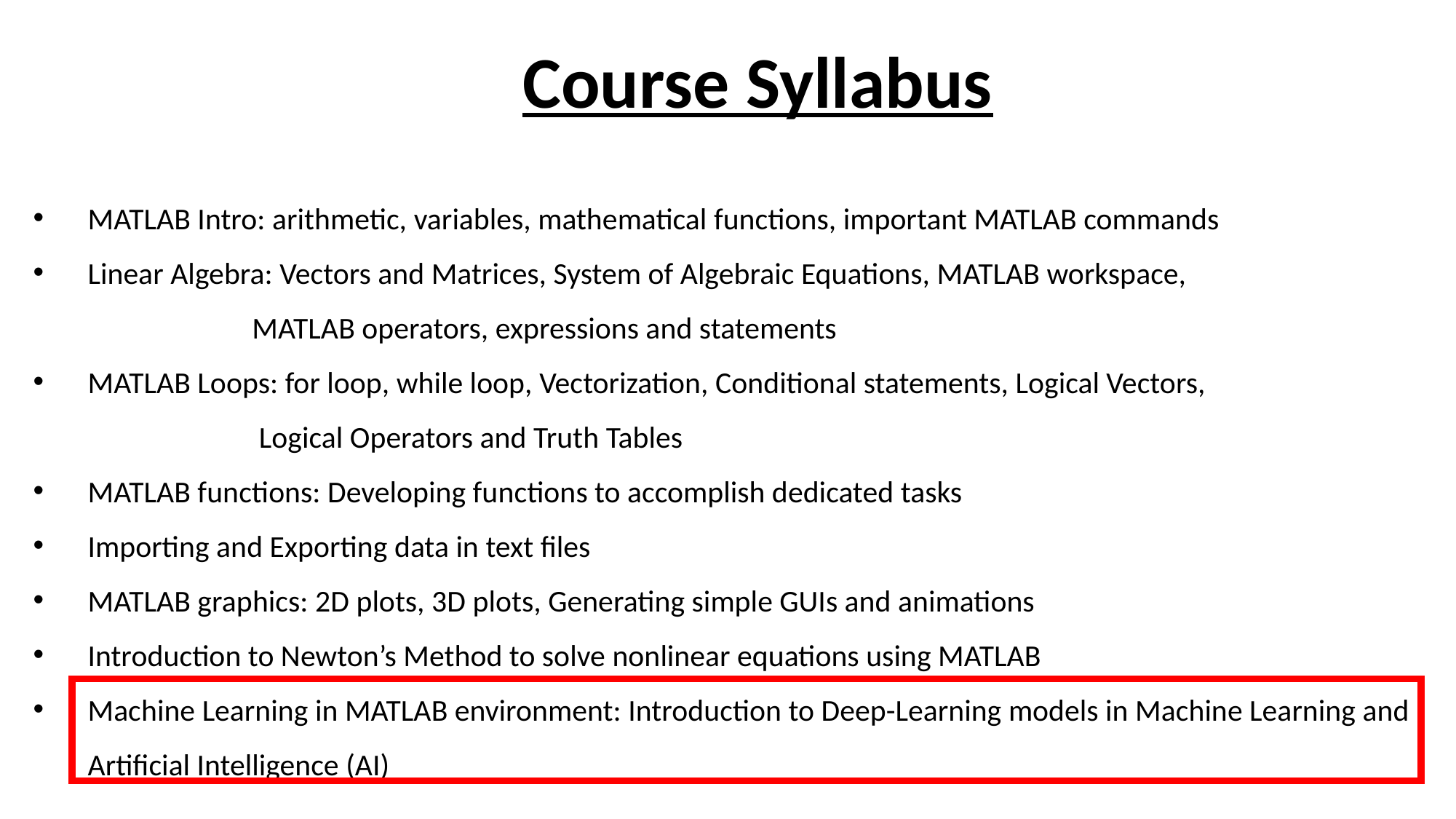

Course Syllabus

MATLAB Intro: arithmetic, variables, mathematical functions, important MATLAB commands
Linear Algebra: Vectors and Matrices, System of Algebraic Equations, MATLAB workspace, 			        MATLAB operators, expressions and statements
MATLAB Loops: for loop, while loop, Vectorization, Conditional statements, Logical Vectors,  			         Logical Operators and Truth Tables
MATLAB functions: Developing functions to accomplish dedicated tasks
Importing and Exporting data in text files
MATLAB graphics: 2D plots, 3D plots, Generating simple GUIs and animations
Introduction to Newton’s Method to solve nonlinear equations using MATLAB
Machine Learning in MATLAB environment: Introduction to Deep-Learning models in Machine Learning and Artificial Intelligence (AI)